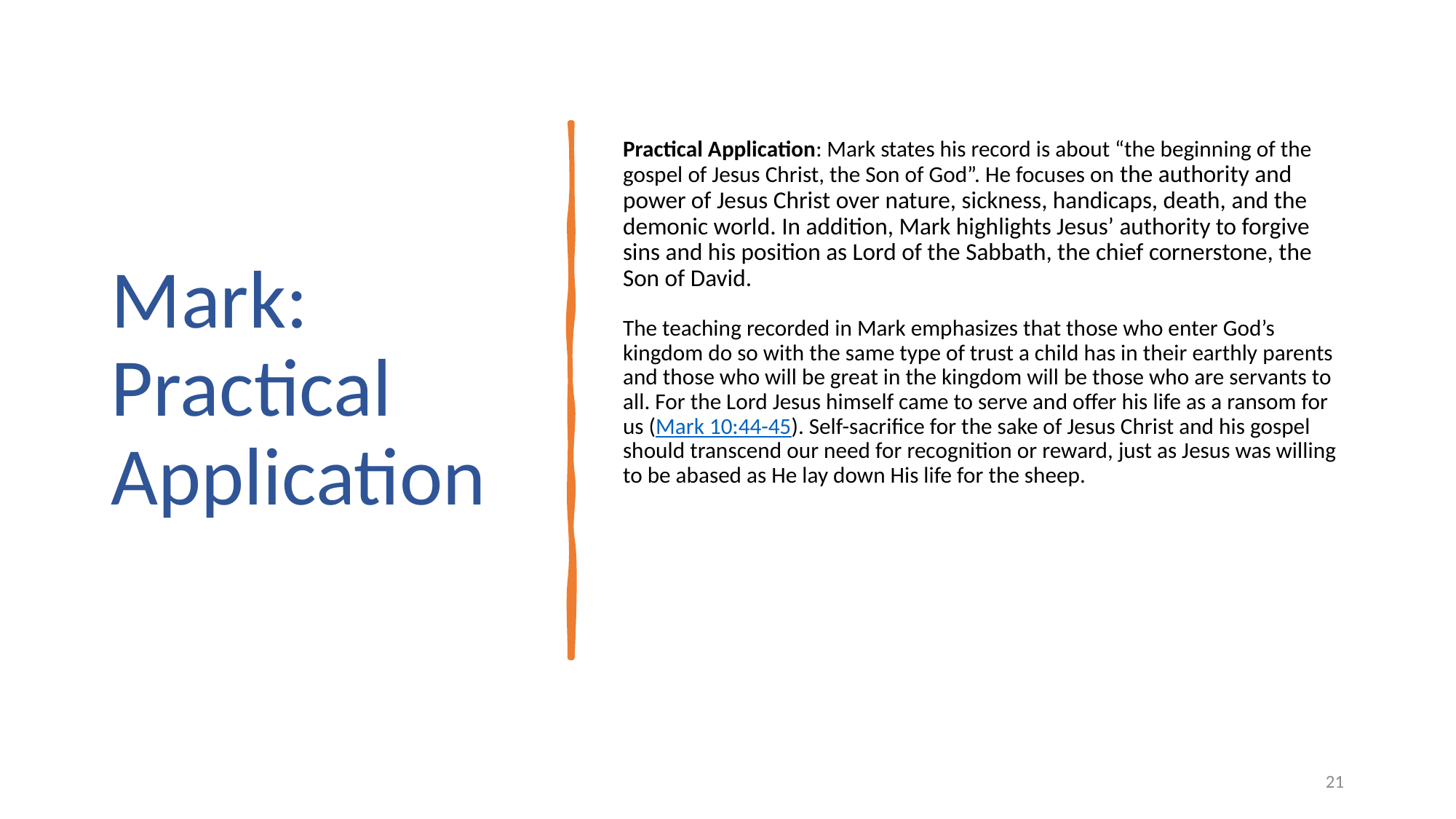

# Mark: Practical Application

Practical Application: Mark states his record is about “the beginning of the gospel of Jesus Christ, the Son of God”. He focuses on the authority and power of Jesus Christ over nature, sickness, handicaps, death, and the demonic world. In addition, Mark highlights Jesus’ authority to forgive sins and his position as Lord of the Sabbath, the chief cornerstone, the Son of David.

The teaching recorded in Mark emphasizes that those who enter God’s kingdom do so with the same type of trust a child has in their earthly parents and those who will be great in the kingdom will be those who are servants to all. For the Lord Jesus himself came to serve and offer his life as a ransom for us (Mark 10:44-45). Self-sacrifice for the sake of Jesus Christ and his gospel should transcend our need for recognition or reward, just as Jesus was willing to be abased as He lay down His life for the sheep.

21